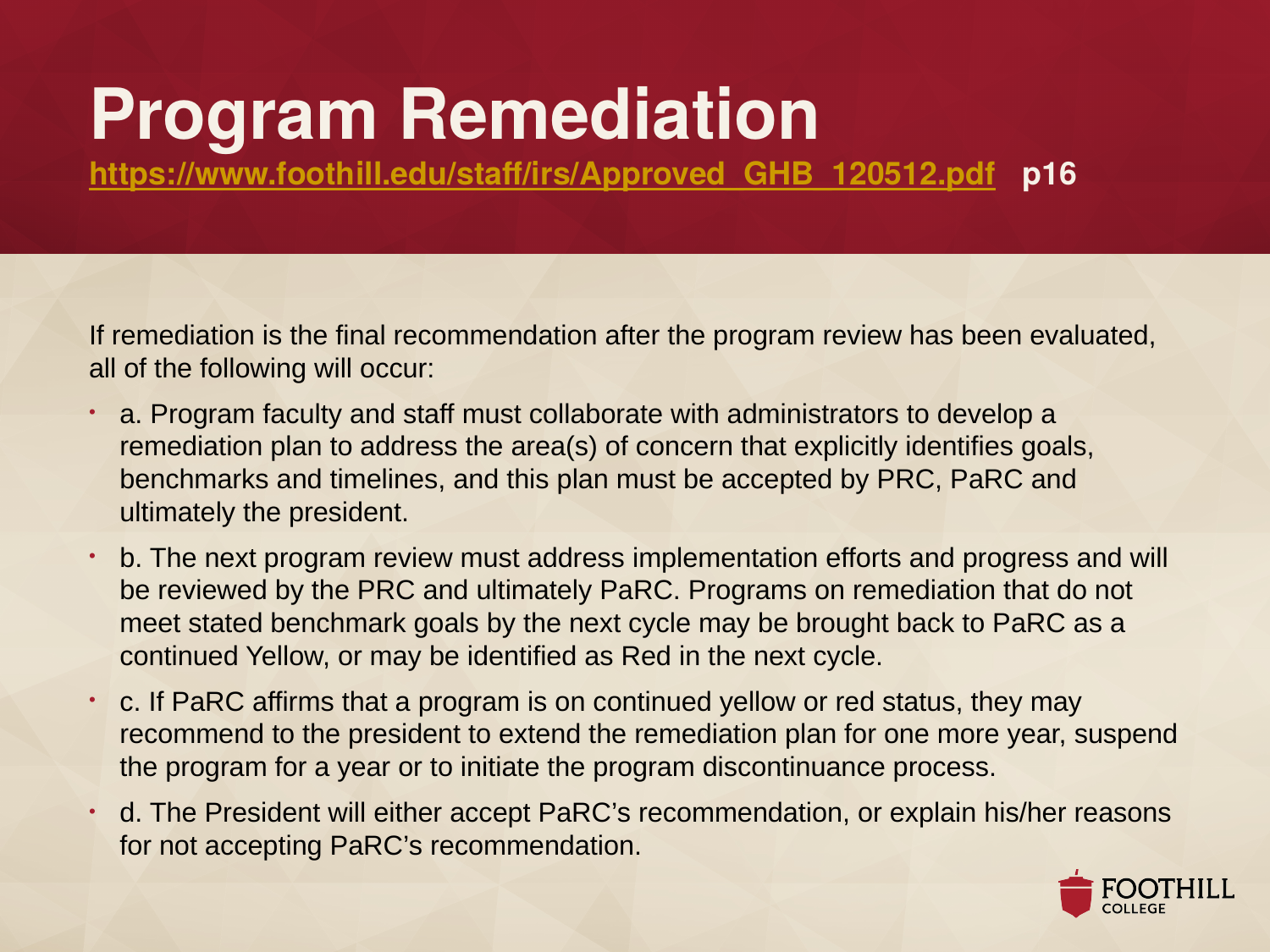

# Program Remediation https://www.foothill.edu/staff/irs/Approved_GHB_120512.pdf   p16
If remediation is the final recommendation after the program review has been evaluated, all of the following will occur:
a. Program faculty and staff must collaborate with administrators to develop a remediation plan to address the area(s) of concern that explicitly identifies goals, benchmarks and timelines, and this plan must be accepted by PRC, PaRC and ultimately the president.
b. The next program review must address implementation efforts and progress and will be reviewed by the PRC and ultimately PaRC. Programs on remediation that do not meet stated benchmark goals by the next cycle may be brought back to PaRC as a continued Yellow, or may be identified as Red in the next cycle.
c. If PaRC affirms that a program is on continued yellow or red status, they may recommend to the president to extend the remediation plan for one more year, suspend the program for a year or to initiate the program discontinuance process.
d. The President will either accept PaRC’s recommendation, or explain his/her reasons for not accepting PaRC’s recommendation.